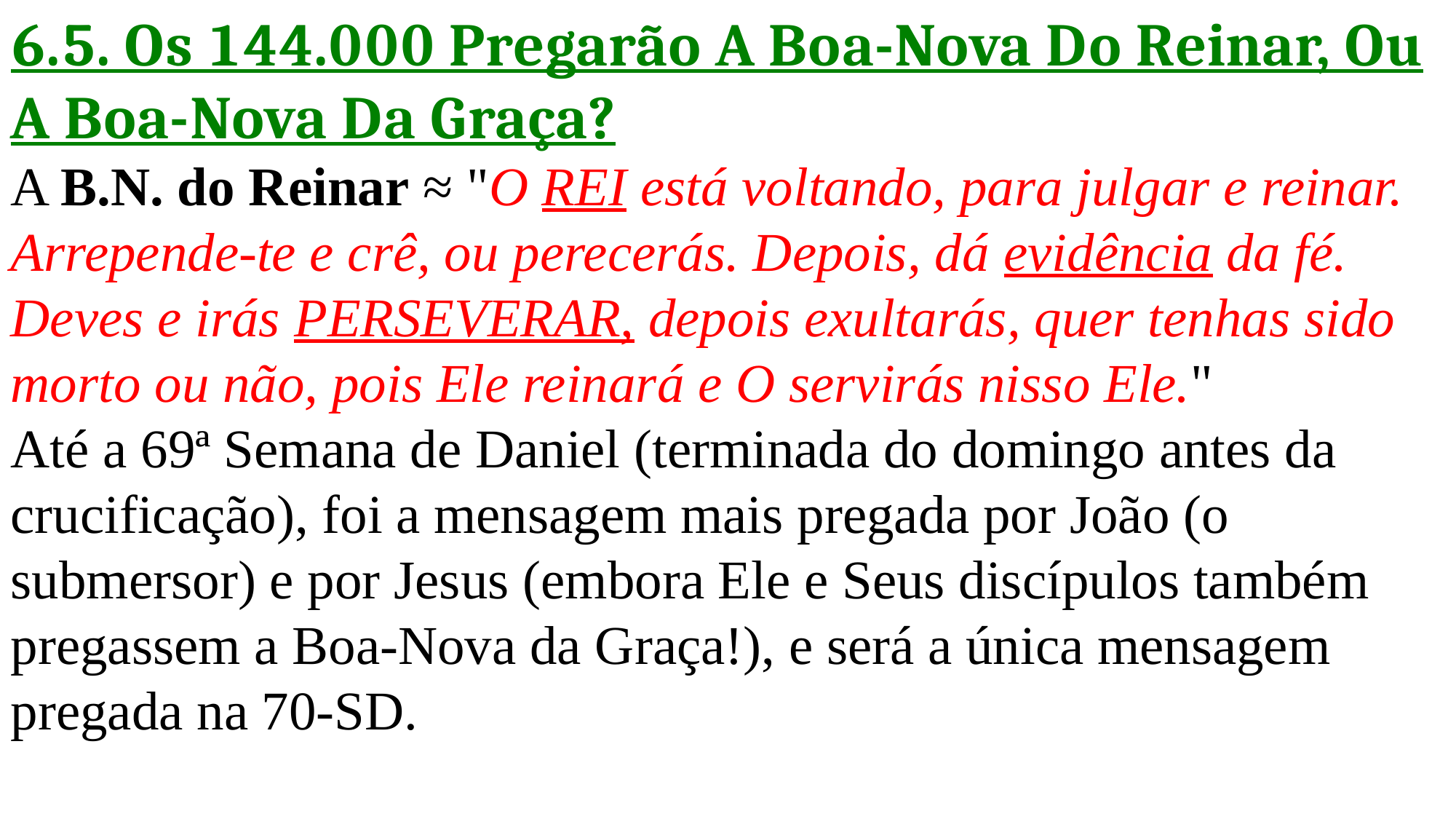

6.5. Os 144.000 Pregarão A Boa-Nova Do Reinar, Ou A Boa-Nova Da Graça?
A B.N. do Reinar ≈ "O REI está voltando, para julgar e reinar.
Arrepende-te e crê, ou perecerás. Depois, dá evidência da fé. Deves e irás PERSEVERAR, depois exultarás, quer tenhas sido morto ou não, pois Ele reinará e O servirás nisso Ele."
Até a 69ª Semana de Daniel (terminada do domingo antes da crucificação), foi a mensagem mais pregada por João (o submersor) e por Jesus (embora Ele e Seus discípulos também pregassem a Boa-Nova da Graça!), e será a única mensagem pregada na 70-SD.